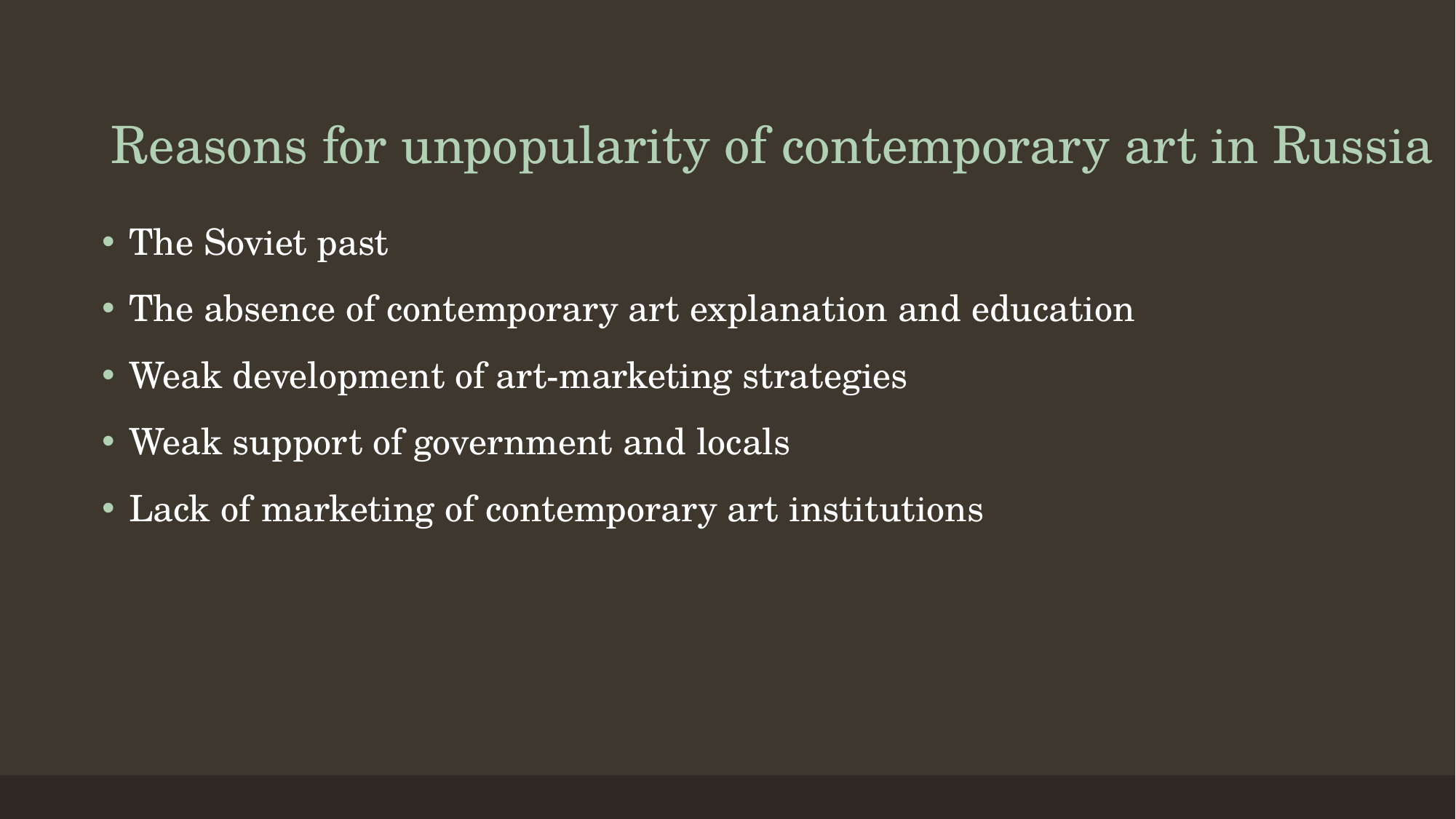

# Reasons for unpopularity of contemporary art in Russia
The Soviet past
The absence of contemporary art explanation and education
Weak development of art-marketing strategies
Weak support of government and locals
Lack of marketing of contemporary art institutions